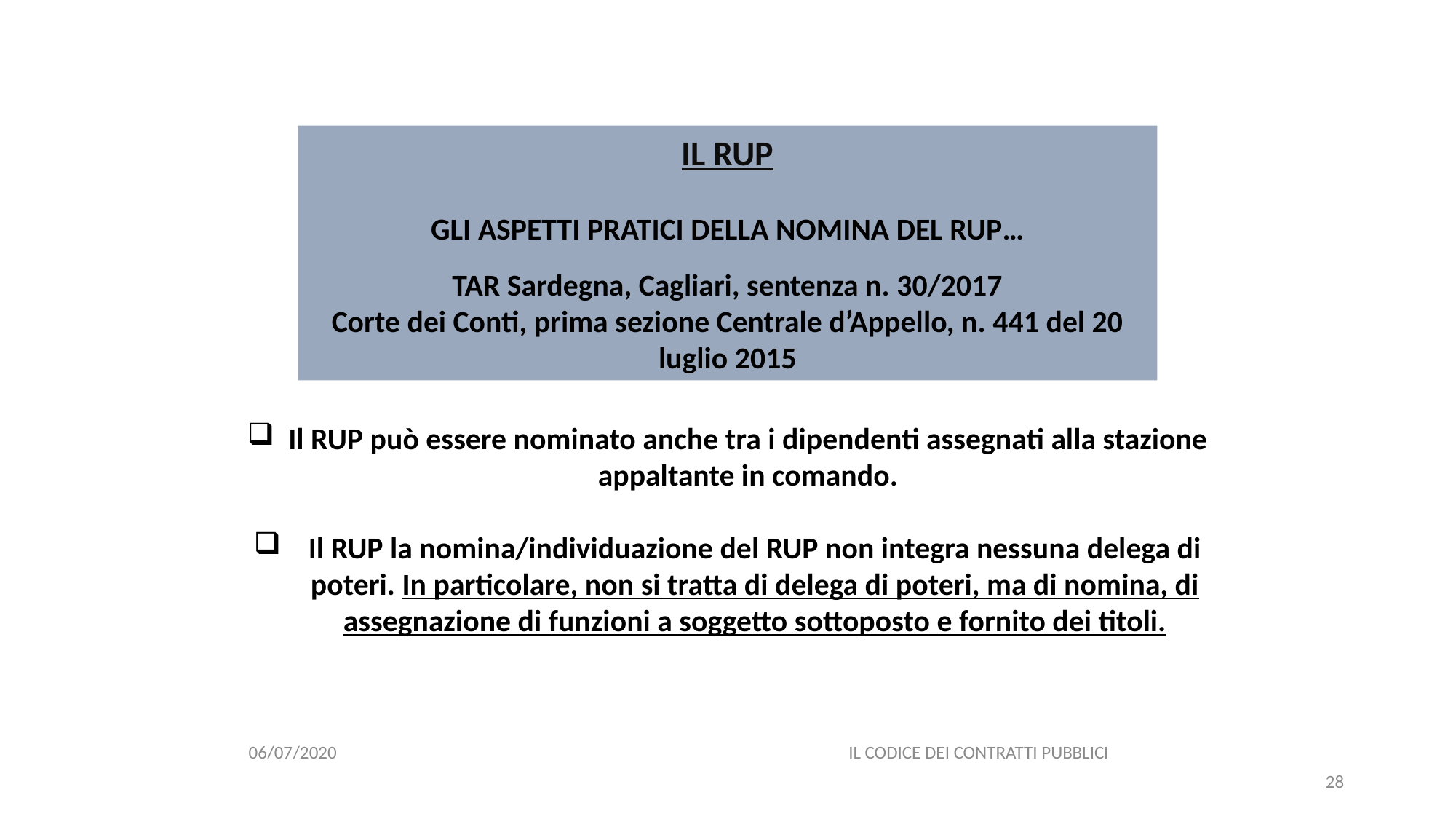

#
IL RUP

GLI ASPETTI PRATICI DELLA NOMINA DEL RUP…

TAR Sardegna, Cagliari, sentenza n. 30/2017
Corte dei Conti, prima sezione Centrale d’Appello, n. 441 del 20 luglio 2015

Il RUP può essere nominato anche tra i dipendenti assegnati alla stazione appaltante in comando.

Il RUP la nomina/individuazione del RUP non integra nessuna delega di poteri. In particolare, non si tratta di delega di poteri, ma di nomina, di assegnazione di funzioni a soggetto sottoposto e fornito dei titoli.

06/07/2020
IL CODICE DEI CONTRATTI PUBBLICI
28